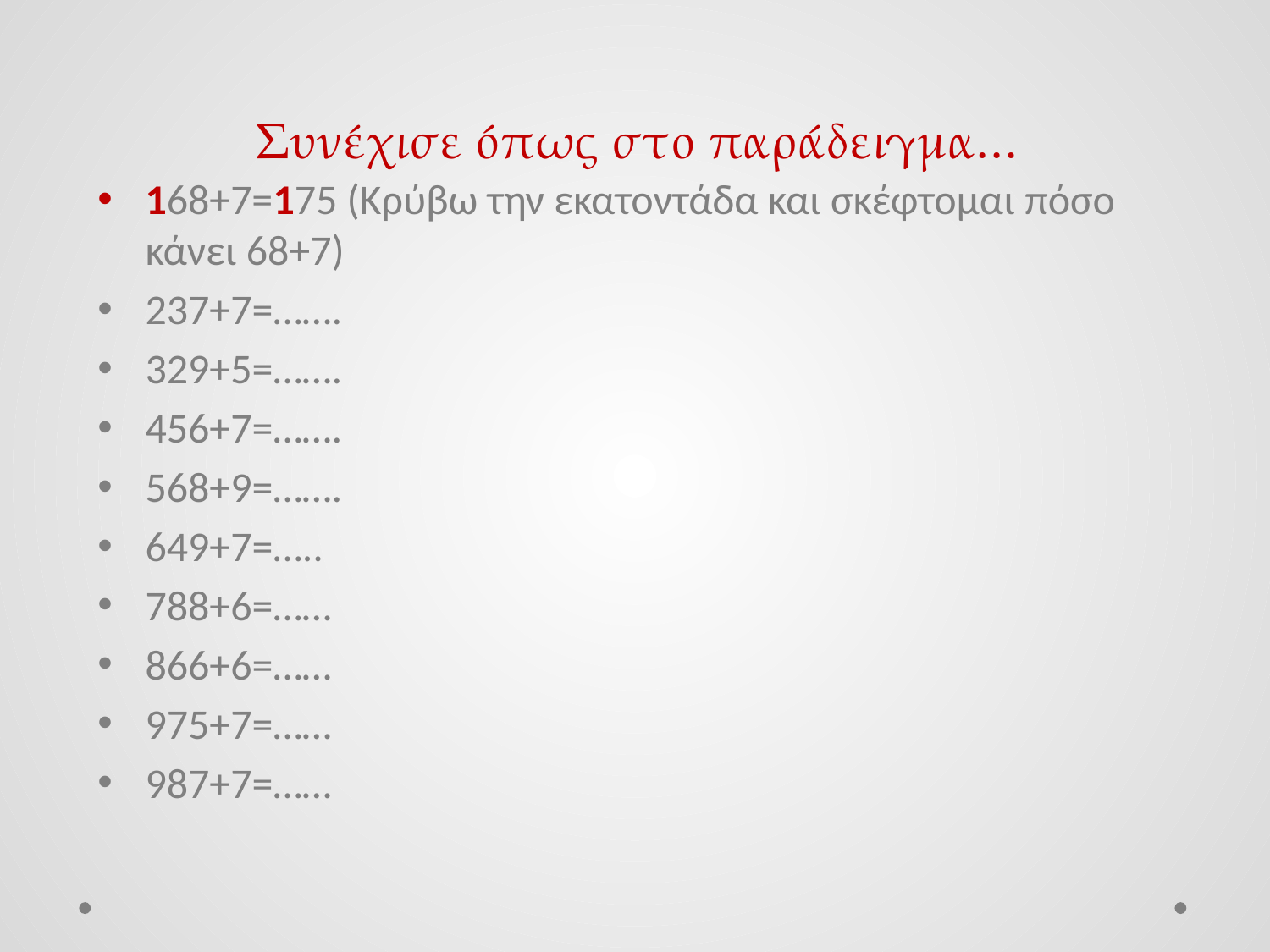

# Συνέχισε όπως στο παράδειγμα…
168+7=175 (Κρύβω την εκατοντάδα και σκέφτομαι πόσο κάνει 68+7)
237+7=…….
329+5=…….
456+7=…….
568+9=…….
649+7=…..
788+6=……
866+6=……
975+7=……
987+7=……